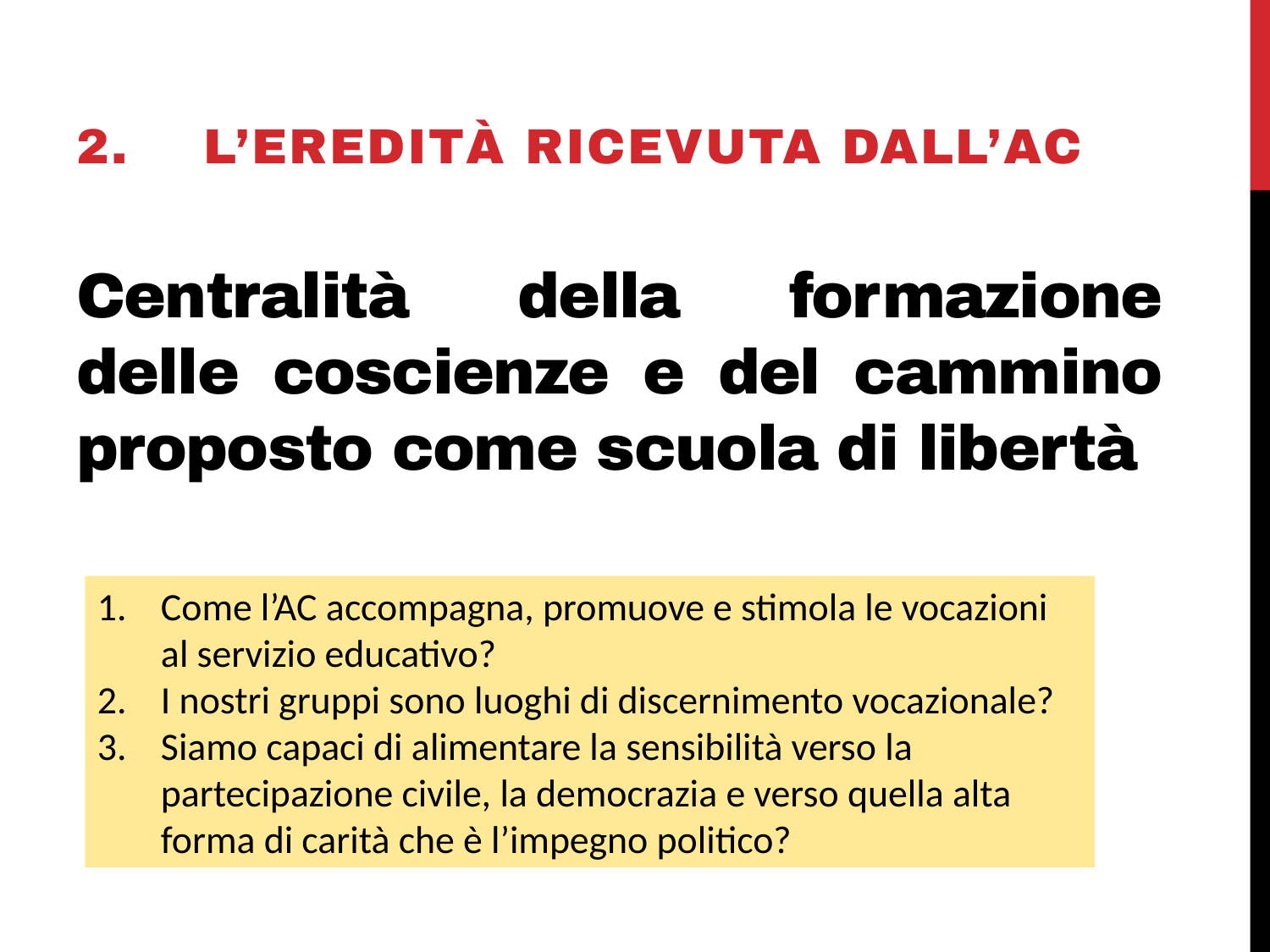

2.	l’eredità ricevuta dall’AC
# Centralità della formazione delle coscienze e del cammino proposto come scuola di libertà
Come l’AC accompagna, promuove e stimola le vocazioni al servizio educativo?
I nostri gruppi sono luoghi di discernimento vocazionale?
Siamo capaci di alimentare la sensibilità verso la partecipazione civile, la democrazia e verso quella alta forma di carità che è l’impegno politico?